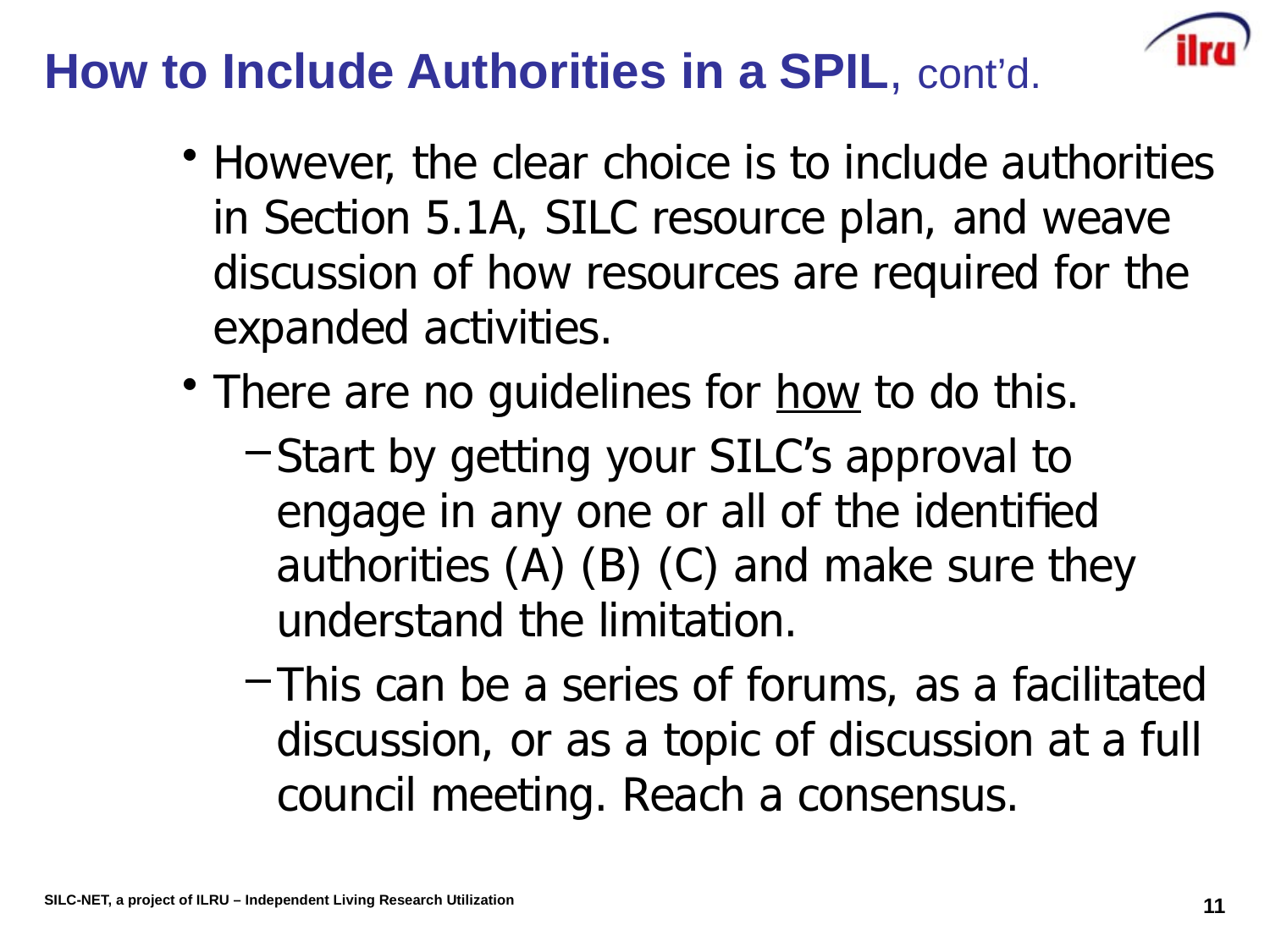

# How to Include Authorities in a SPIL, cont’d.
However, the clear choice is to include authorities in Section 5.1A, SILC resource plan, and weave discussion of how resources are required for the expanded activities.
There are no guidelines for how to do this.
Start by getting your SILC’s approval to engage in any one or all of the identified authorities (A) (B) (C) and make sure they understand the limitation.
This can be a series of forums, as a facilitated discussion, or as a topic of discussion at a full council meeting. Reach a consensus.
11